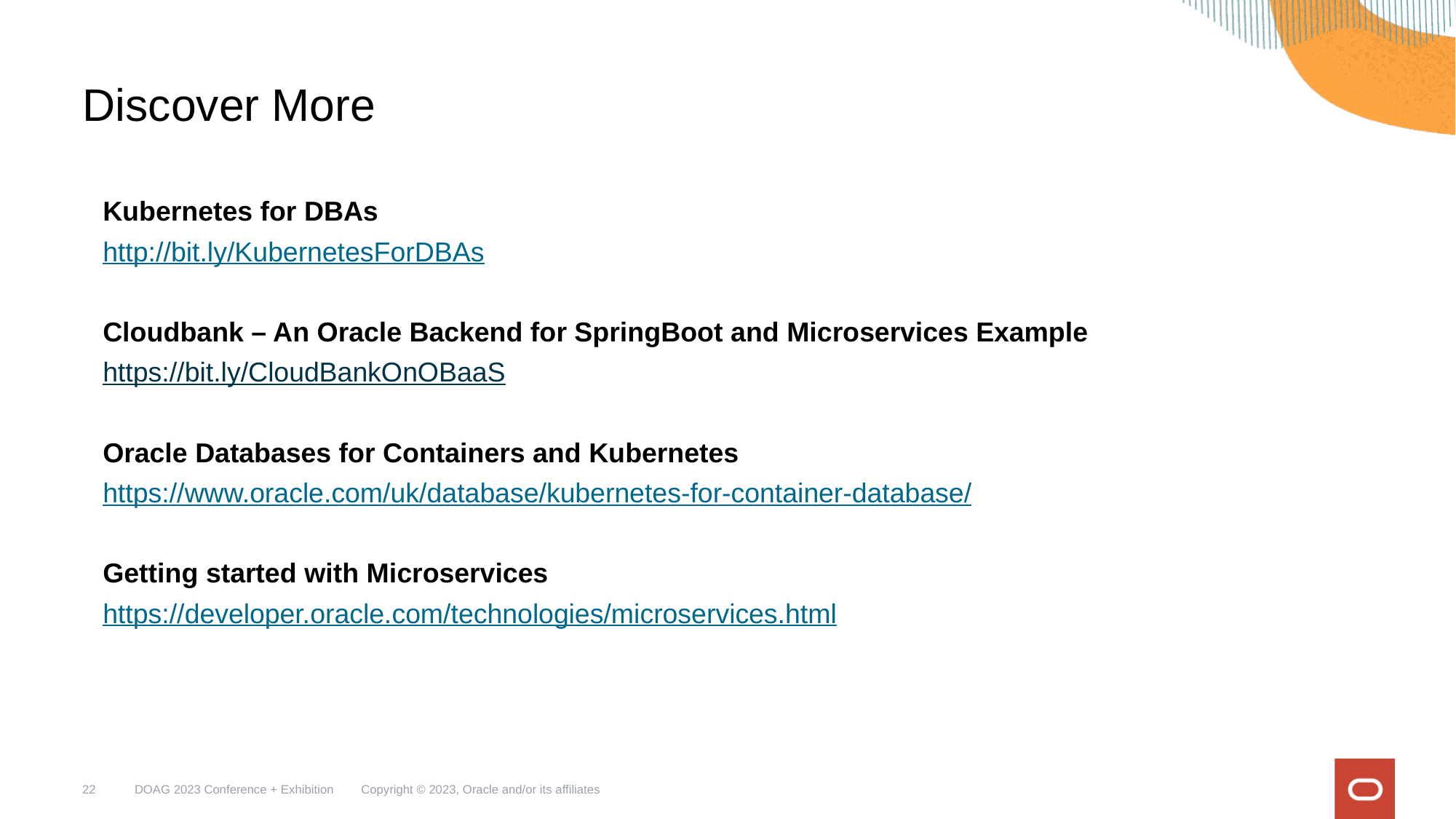

# Discover More
Kubernetes for DBAs
http://bit.ly/KubernetesForDBAs

Cloudbank – An Oracle Backend for SpringBoot and Microservices Example
https://bit.ly/CloudBankOnOBaaS

Oracle Databases for Containers and Kubernetes
https://www.oracle.com/uk/database/kubernetes-for-container-database/

Getting started with Microservices
https://developer.oracle.com/technologies/microservices.html

22
DOAG 2023 Conference + Exhibition        Copyright © 2023, Oracle and/or its affiliates